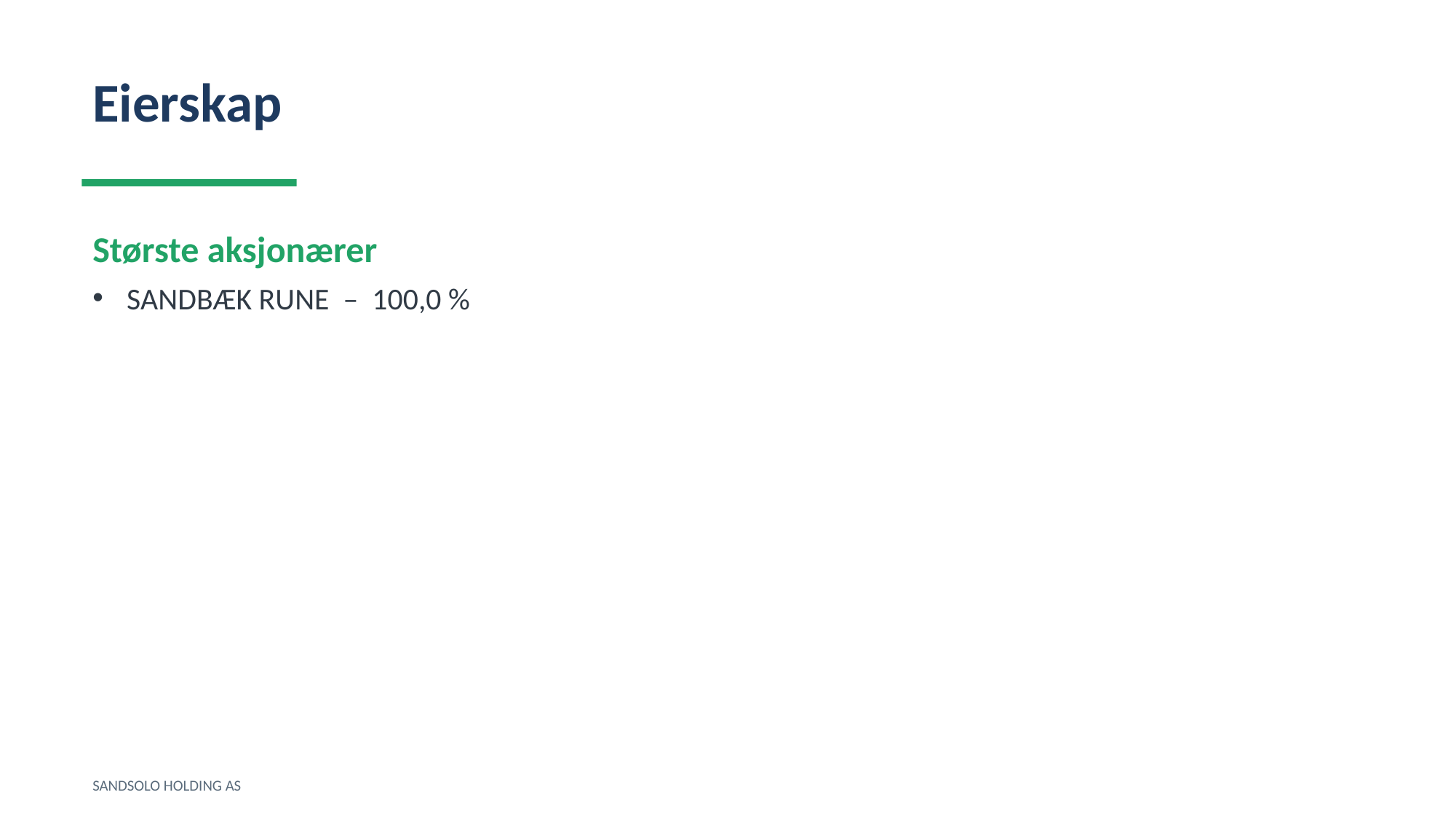

Eierskap

Største aksjonærer
SANDBÆK RUNE  –  100,0 %
SANDSOLO HOLDING AS